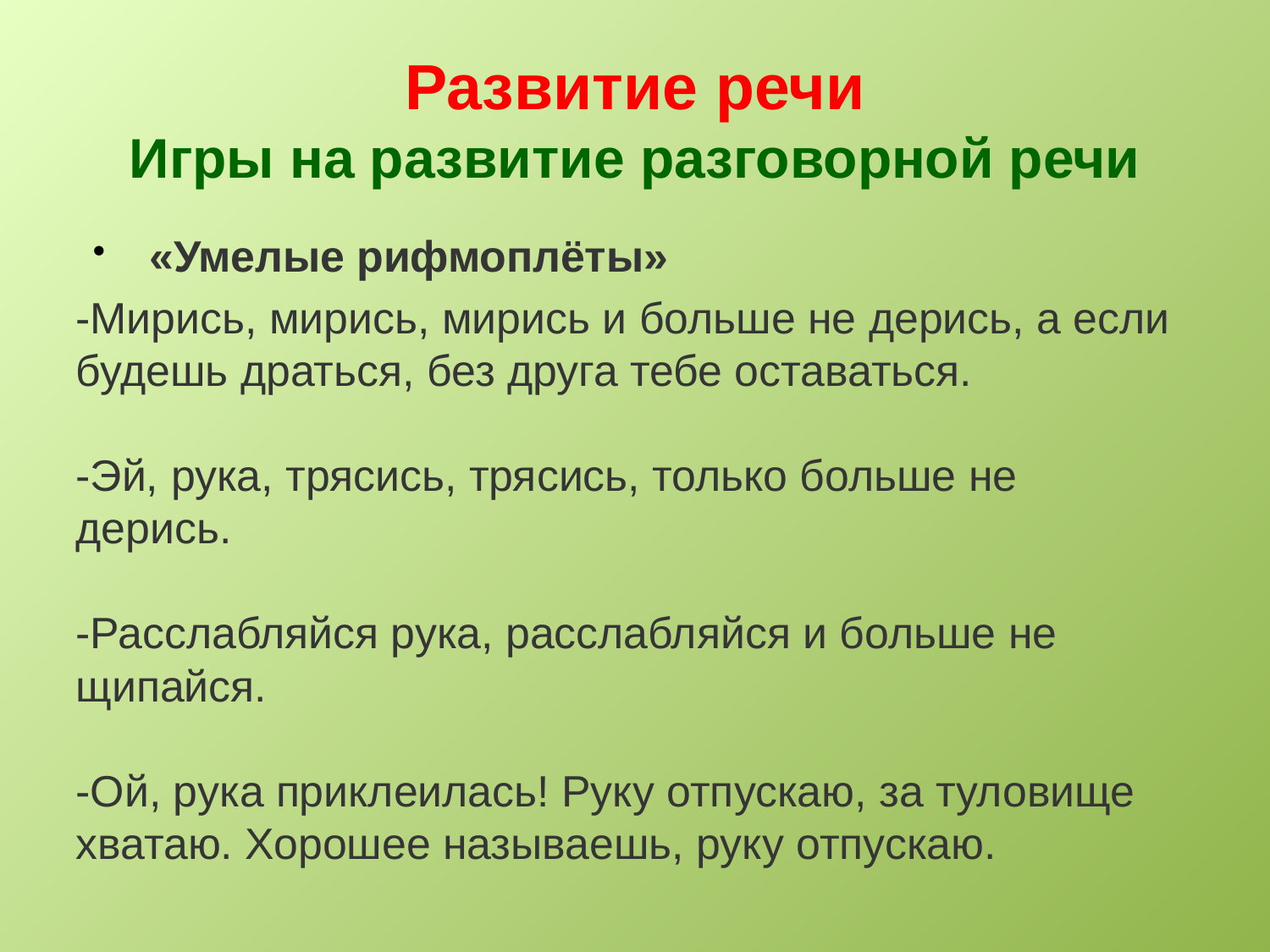

# Развитие речи Игры на развитие разговорной речи
«Умелые рифмоплёты»
-Мирись, мирись, мирись и больше не дерись, а если будешь драться, без друга тебе оставаться. 
-Эй, рука, трясись, трясись, только больше не дерись. 
-Расслабляйся рука, расслабляйся и больше не щипайся. 
-Ой, рука приклеилась! Руку отпускаю, за туловище хватаю. Хорошее называешь, руку отпускаю.